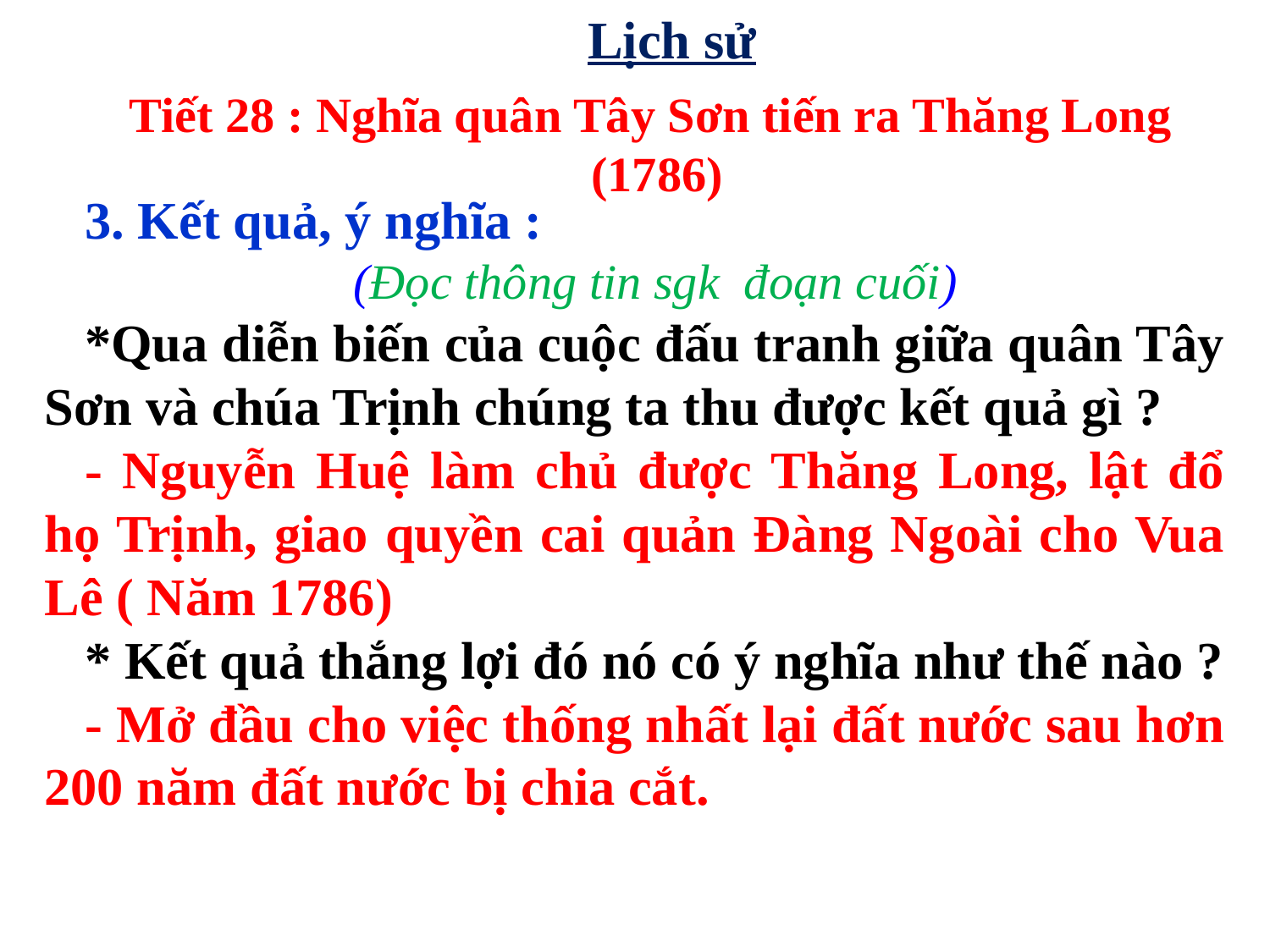

Lịch sử
Tiết 28 : Nghĩa quân Tây Sơn tiến ra Thăng Long
 (1786)
3. Kết quả, ý nghĩa :
(Đọc thông tin sgk  đoạn cuối)
*Qua diễn biến của cuộc đấu tranh giữa quân Tây Sơn và chúa Trịnh chúng ta thu được kết quả gì ?
- Nguyễn Huệ làm chủ được Thăng Long, lật đổ họ Trịnh, giao quyền cai quản Đàng Ngoài cho Vua Lê ( Năm 1786)
* Kết quả thắng lợi đó nó có ý nghĩa như thế nào ?
- Mở đầu cho việc thống nhất lại đất nước sau hơn 200 năm đất nước bị chia cắt.